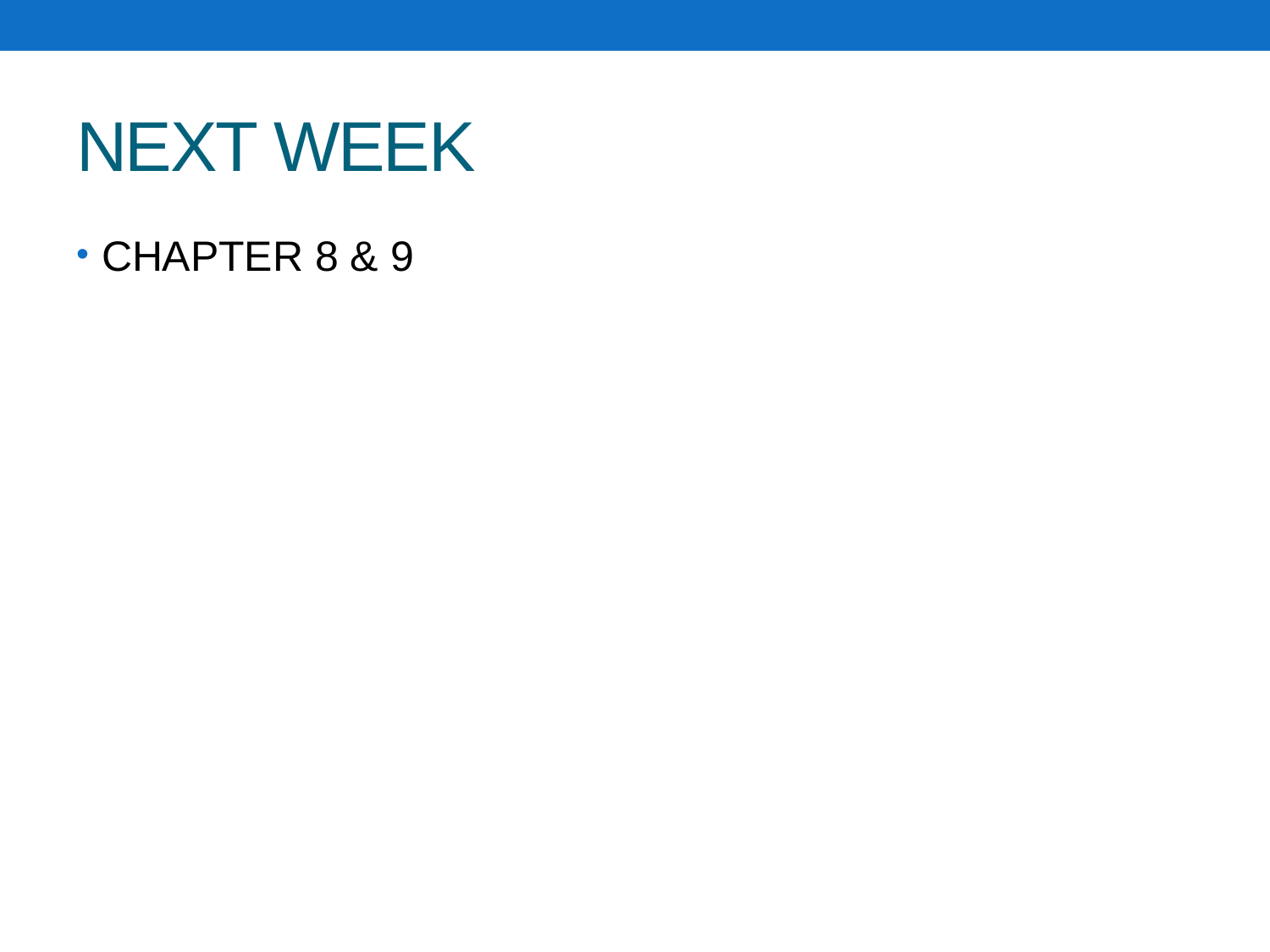

# NEXT WEEK
CHAPTER 8 & 9